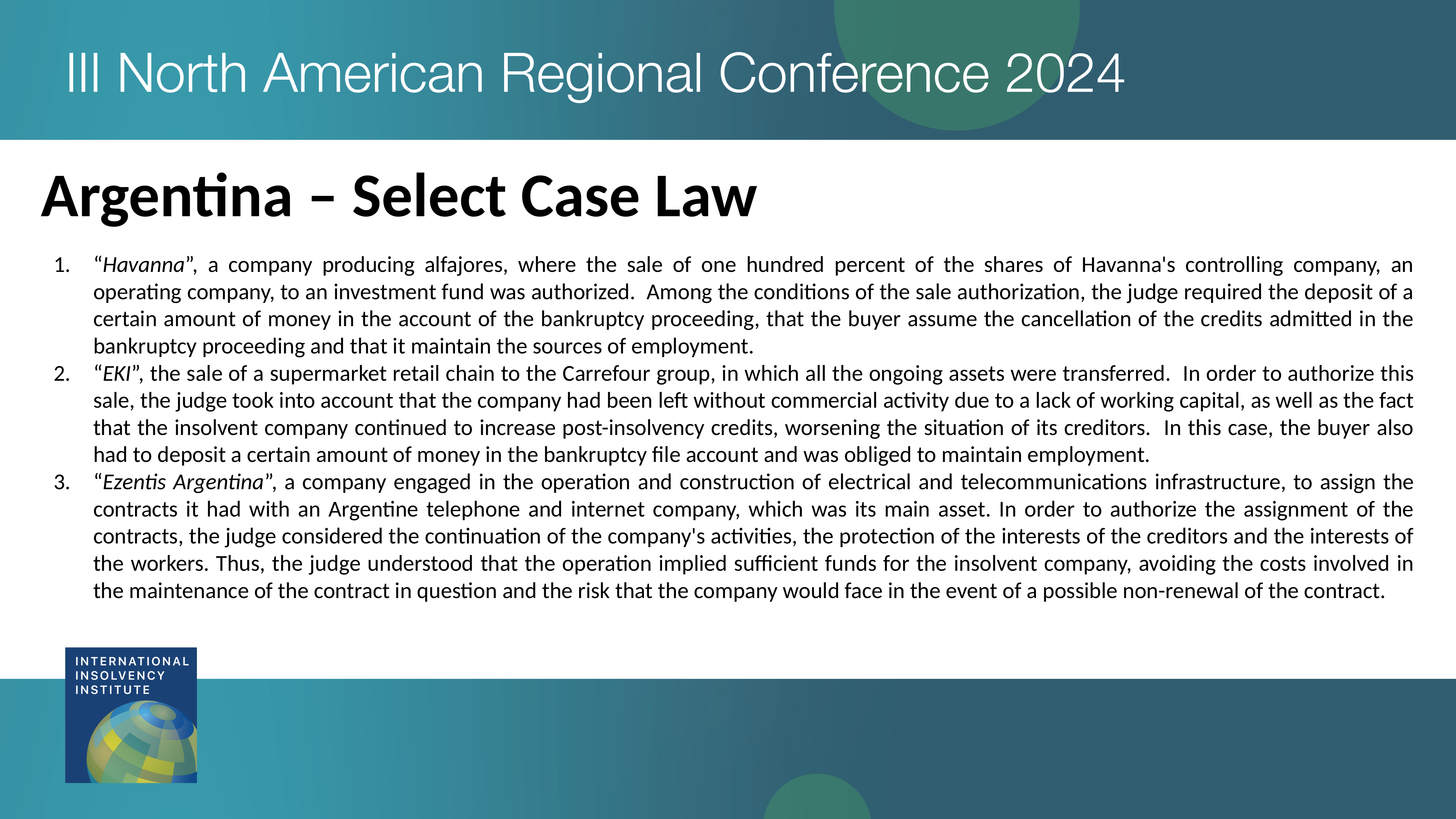

Argentina – Select Case Law
“Havanna”, a company producing alfajores, where the sale of one hundred percent of the shares of Havanna's controlling company, an operating company, to an investment fund was authorized.  Among the conditions of the sale authorization, the judge required the deposit of a certain amount of money in the account of the bankruptcy proceeding, that the buyer assume the cancellation of the credits admitted in the bankruptcy proceeding and that it maintain the sources of employment.
“EKI”, the sale of a supermarket retail chain to the Carrefour group, in which all the ongoing assets were transferred.  In order to authorize this sale, the judge took into account that the company had been left without commercial activity due to a lack of working capital, as well as the fact that the insolvent company continued to increase post-insolvency credits, worsening the situation of its creditors.  In this case, the buyer also had to deposit a certain amount of money in the bankruptcy file account and was obliged to maintain employment.
“Ezentis Argentina”, a company engaged in the operation and construction of electrical and telecommunications infrastructure, to assign the contracts it had with an Argentine telephone and internet company, which was its main asset. In order to authorize the assignment of the contracts, the judge considered the continuation of the company's activities, the protection of the interests of the creditors and the interests of the workers. Thus, the judge understood that the operation implied sufficient funds for the insolvent company, avoiding the costs involved in the maintenance of the contract in question and the risk that the company would face in the event of a possible non-renewal of the contract.